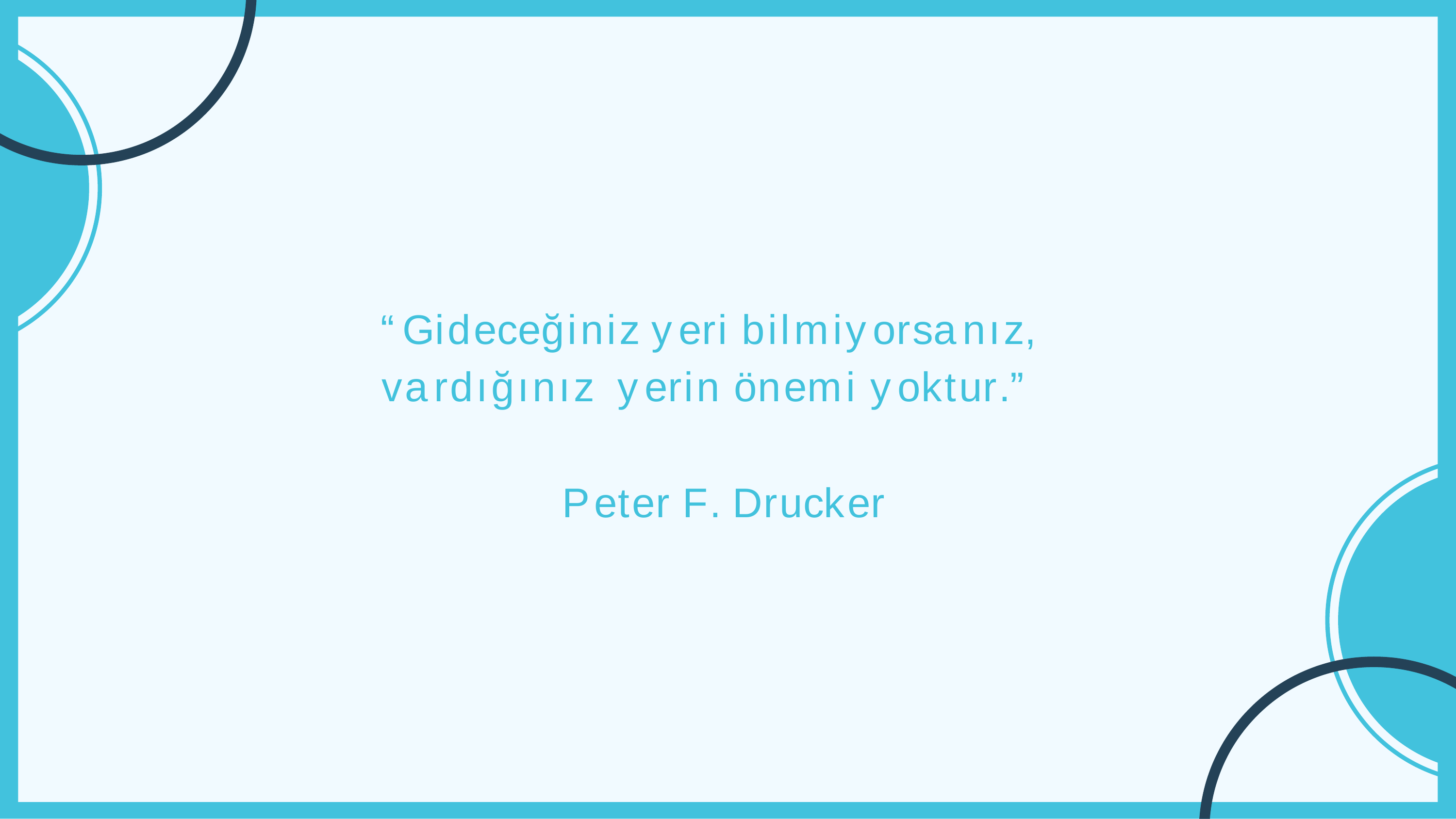

# “Gideceğiniz yeri bilmiyorsanız,  vardığınız  yerin önemi yoktur.”
Peter F. Drucker